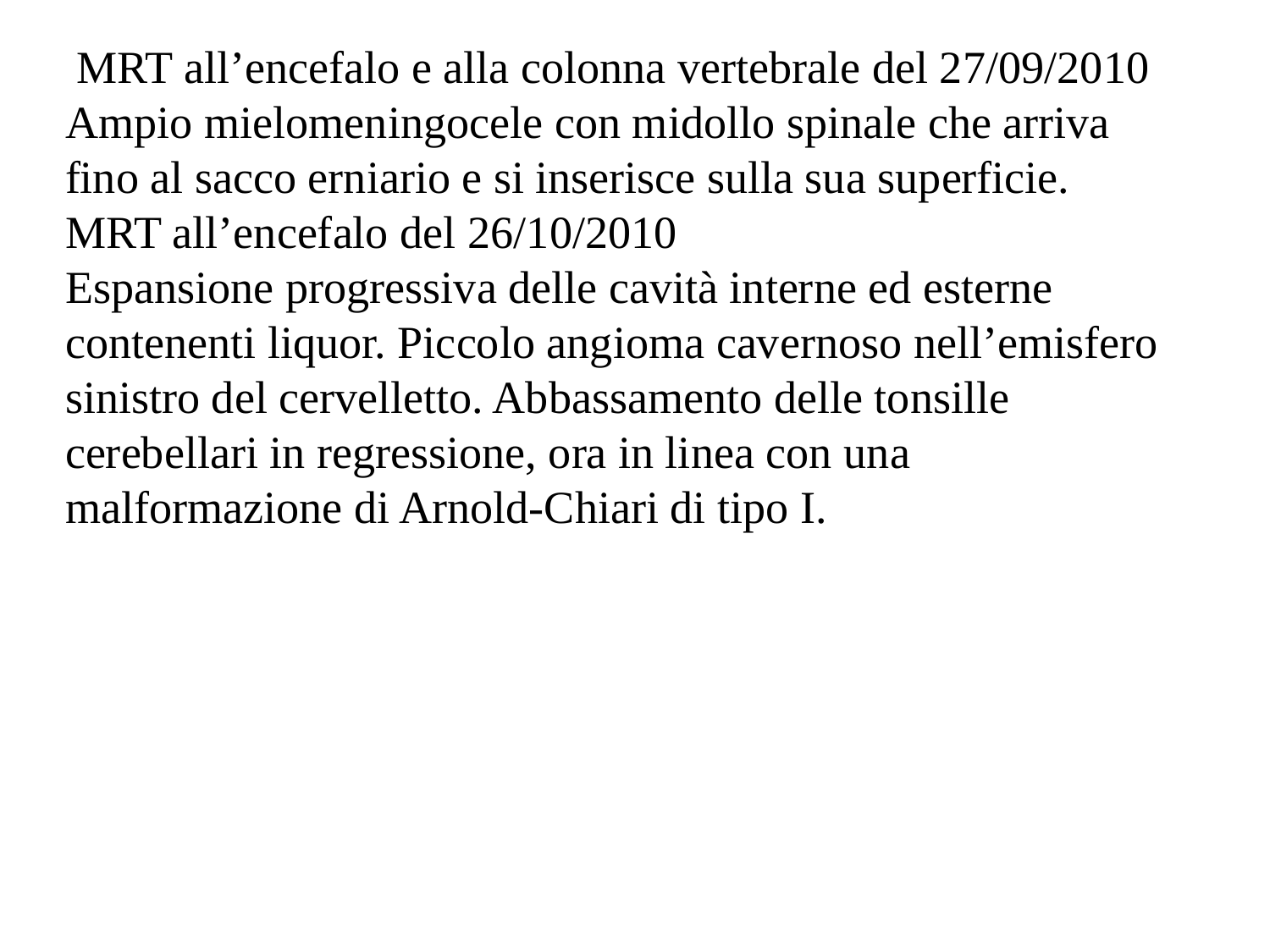

MRT all’encefalo e alla colonna vertebrale del 27/09/2010
Ampio mielomeningocele con midollo spinale che arriva fino al sacco erniario e si inserisce sulla sua superficie.
MRT all’encefalo del 26/10/2010
Espansione progressiva delle cavità interne ed esterne contenenti liquor. Piccolo angioma cavernoso nell’emisfero sinistro del cervelletto. Abbassamento delle tonsille cerebellari in regressione, ora in linea con una malformazione di Arnold-Chiari di tipo I.